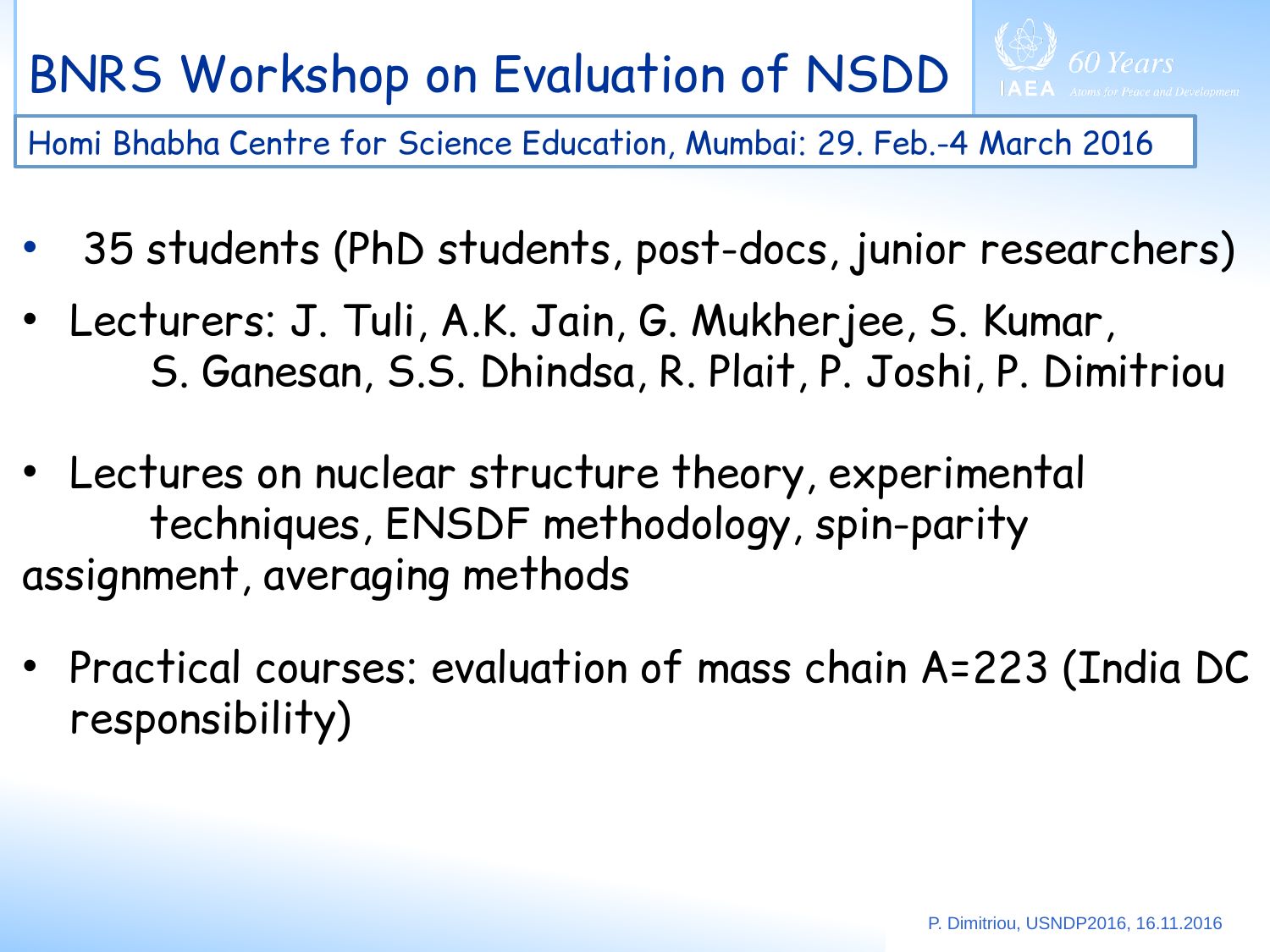

# BNRS Workshop on Evaluation of NSDD
Homi Bhabha Centre for Science Education, Mumbai: 29. Feb.-4 March 2016
 35 students (PhD students, post-docs, junior researchers)
Lecturers: J. Tuli, A.K. Jain, G. Mukherjee, S. Kumar,
	S. Ganesan, S.S. Dhindsa, R. Plait, P. Joshi, P. Dimitriou

Lectures on nuclear structure theory, experimental
	techniques, ENSDF methodology, spin-parity 	assignment, averaging methods
Practical courses: evaluation of mass chain A=223 (India DC responsibility)

P. Dimitriou, USNDP2016, 16.11.2016